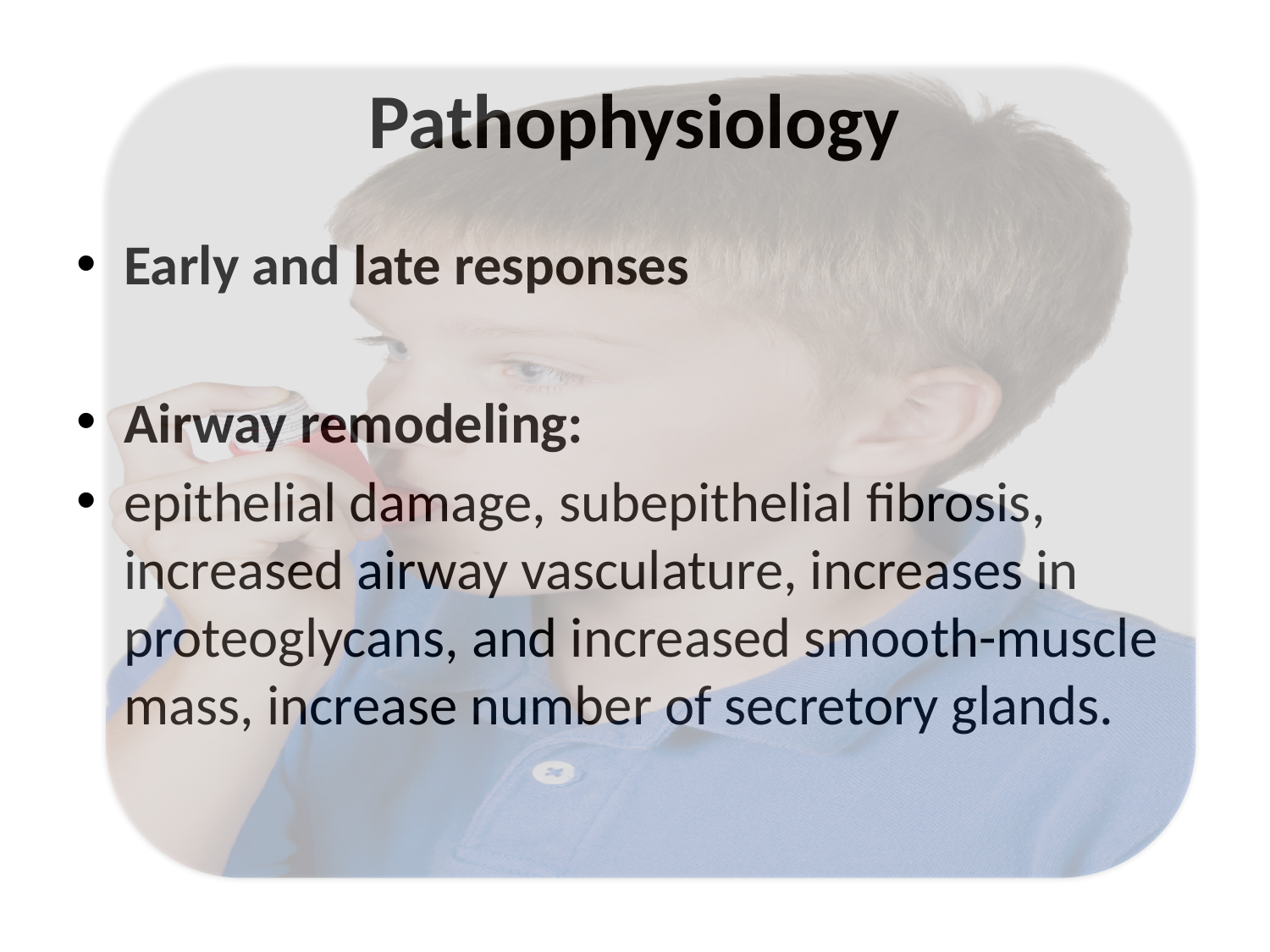

# Pathophysiology

Early and late responses

Airway remodeling:
epithelial damage, subepithelial fibrosis, increased airway vasculature, increases in proteoglycans, and increased smooth-muscle mass, increase number of secretory glands.